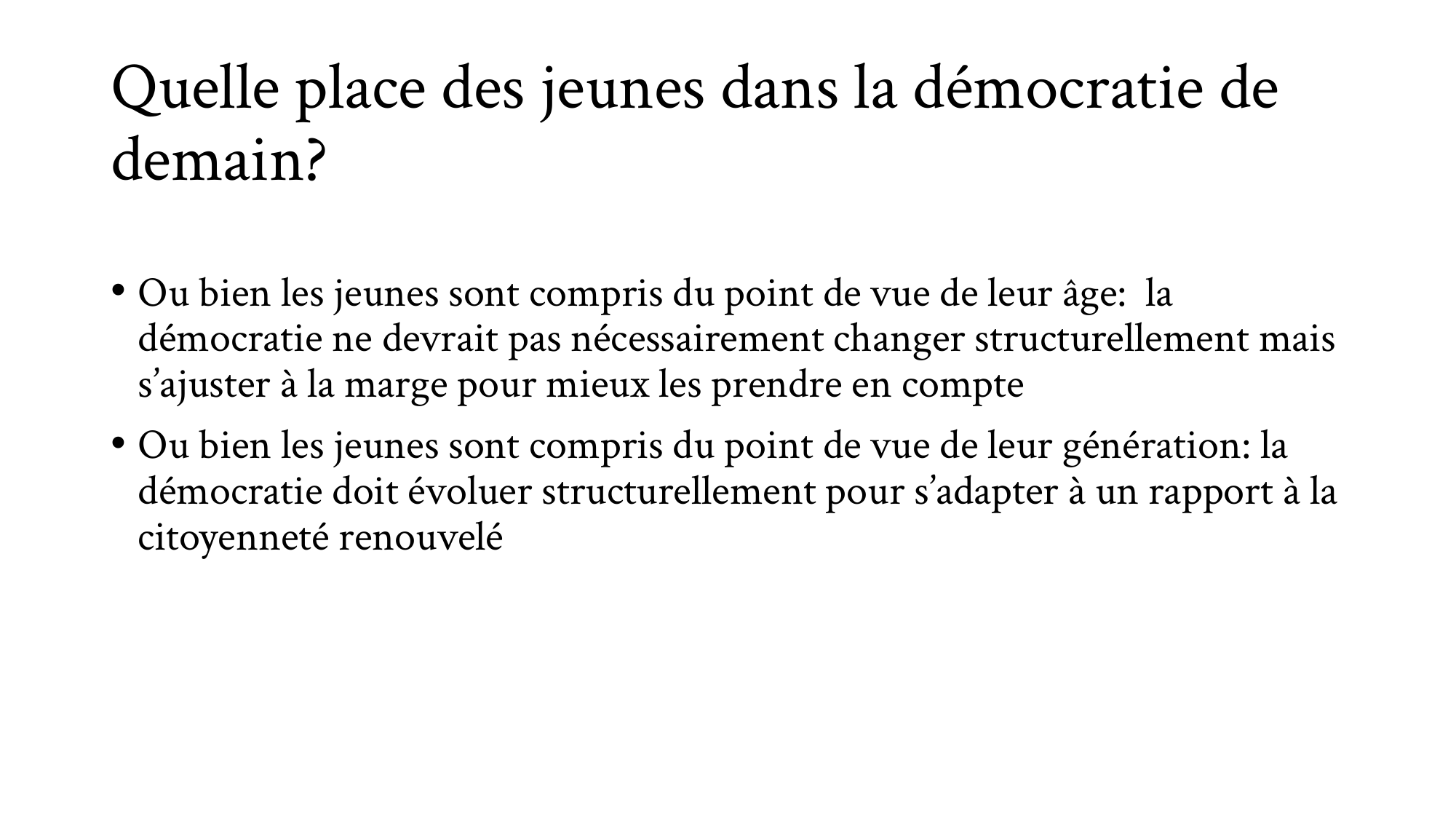

# Quelle place des jeunes dans la démocratie de demain?
Ou bien les jeunes sont compris du point de vue de leur âge:  la démocratie ne devrait pas nécessairement changer structurellement mais s’ajuster à la marge pour mieux les prendre en compte
Ou bien les jeunes sont compris du point de vue de leur génération: la  démocratie doit évoluer structurellement pour s’adapter à un rapport à la citoyenneté renouvelé